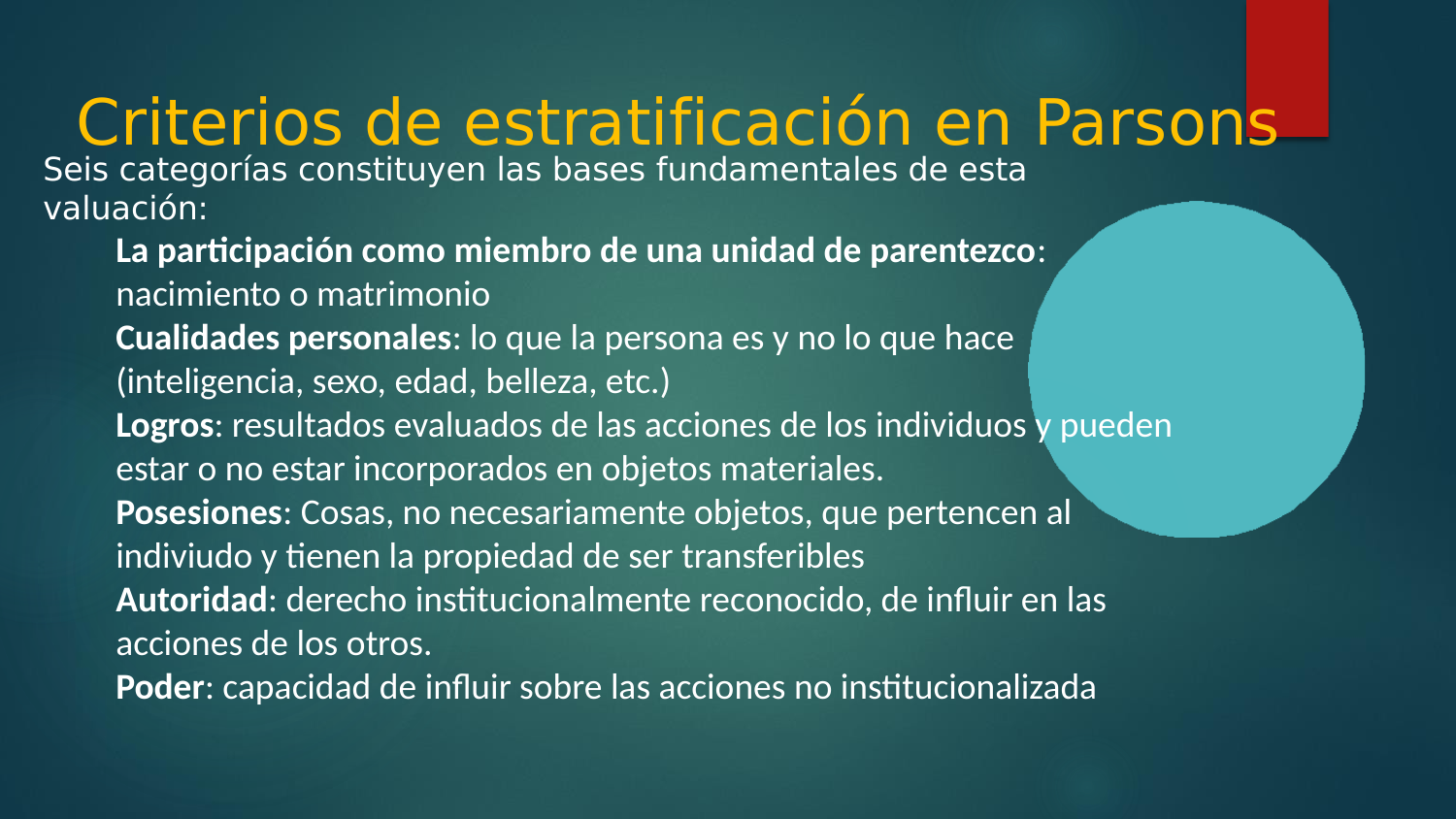

# Criterios de estratificación en Parsons
Seis categorías constituyen las bases fundamentales de esta valuación:
La participación como miembro de una unidad de parentezco: nacimiento o matrimonio
Cualidades personales: lo que la persona es y no lo que hace (inteligencia, sexo, edad, belleza, etc.)
Logros: resultados evaluados de las acciones de los individuos y pueden estar o no estar incorporados en objetos materiales.
Posesiones: Cosas, no necesariamente objetos, que pertencen al indiviudo y tienen la propiedad de ser transferibles
Autoridad: derecho institucionalmente reconocido, de influir en las acciones de los otros.
Poder: capacidad de influir sobre las acciones no institucionalizada